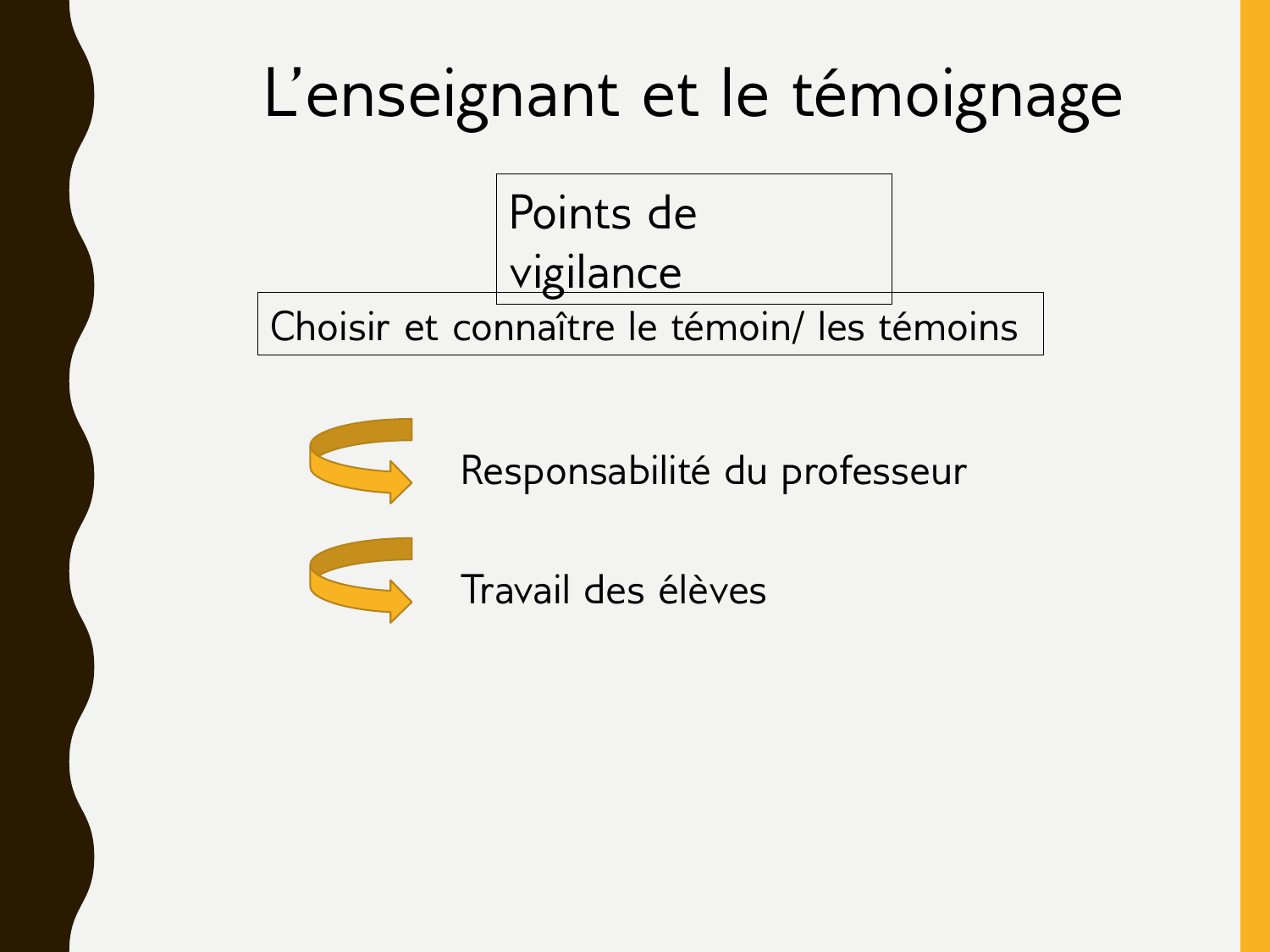

L’enseignant et le témoignage
Points de vigilance
Choisir et connaître le témoin/ les témoins

Responsabilité du professeur

Travail des élèves